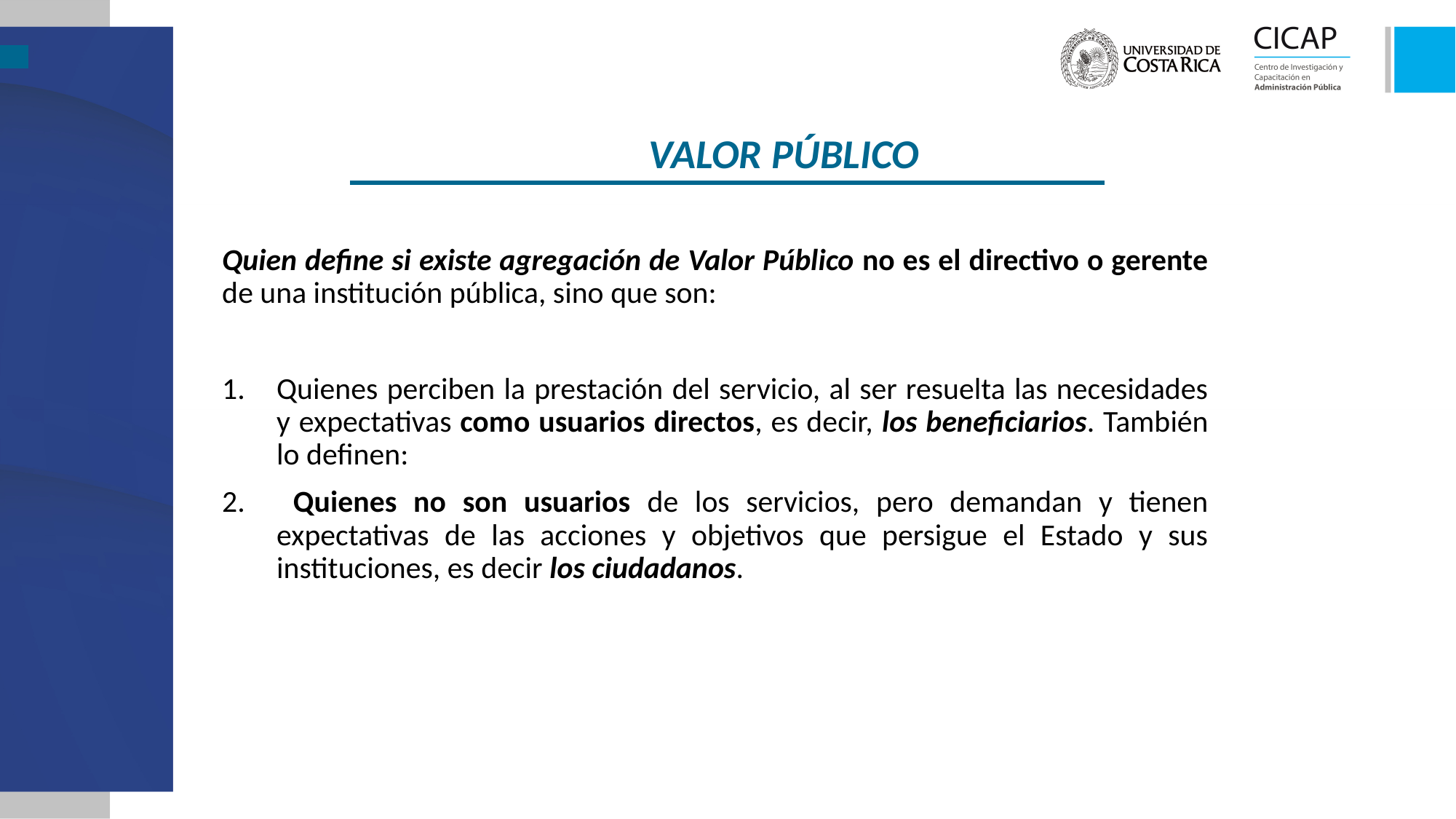

VALOR PÚBLICO

Quien define si existe agregación de Valor Público no es el directivo o gerente de una institución pública, sino que son:

Quienes perciben la prestación del servicio, al ser resuelta las necesidades y expectativas como usuarios directos, es decir, los beneficiarios. También lo definen:
 Quienes no son usuarios de los servicios, pero demandan y tienen expectativas de las acciones y objetivos que persigue el Estado y sus instituciones, es decir los ciudadanos.